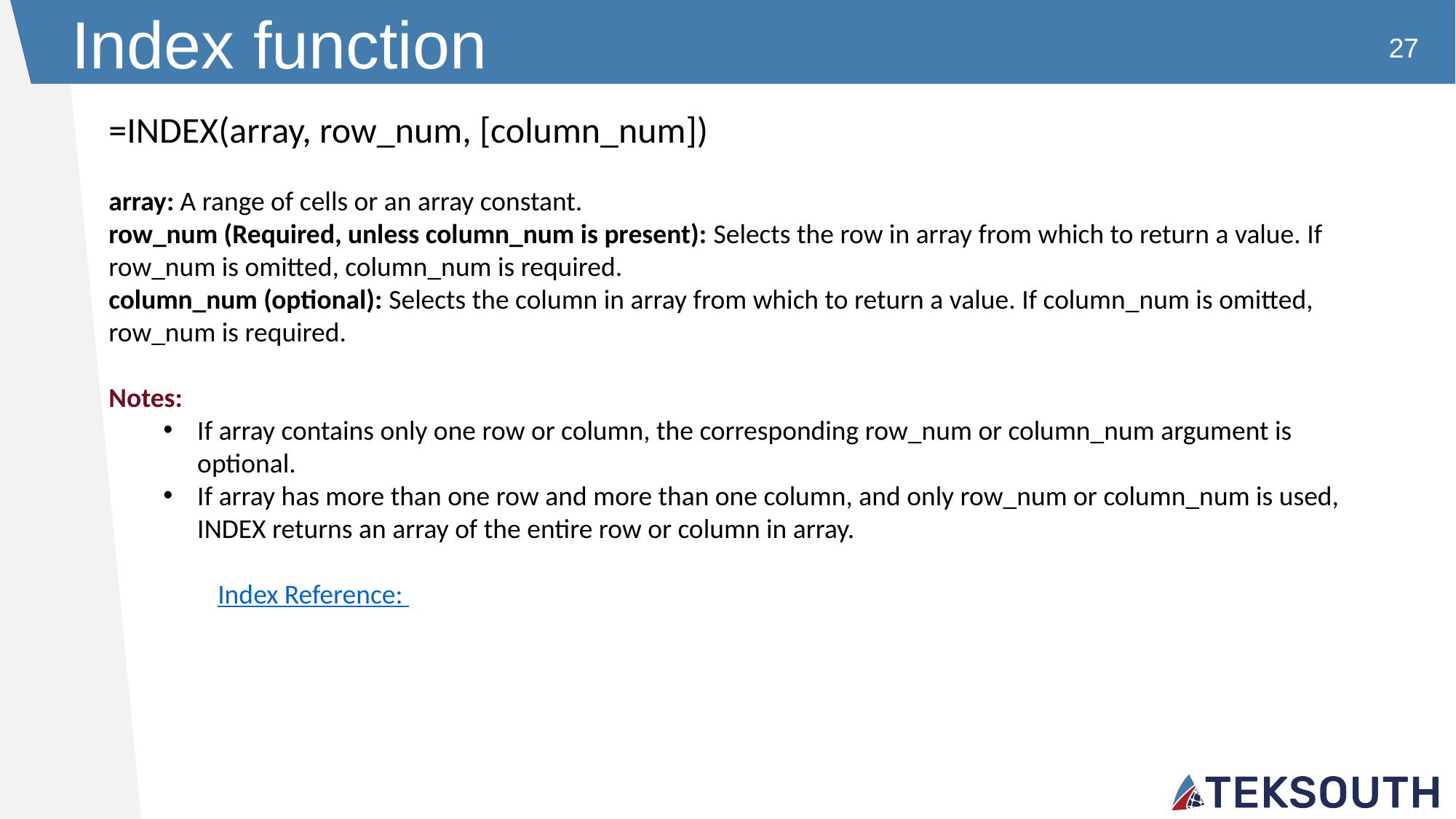

Index function
27
=INDEX(array, row_num, [column_num])

array: A range of cells or an array constant.
row_num (Required, unless column_num is present): Selects the row in array from which to return a value. If row_num is omitted, column_num is required.
column_num (optional): Selects the column in array from which to return a value. If column_num is omitted, row_num is required.

Notes:
If array contains only one row or column, the corresponding row_num or column_num argument is optional.
If array has more than one row and more than one column, and only row_num or column_num is used, INDEX returns an array of the entire row or column in array.

	Index Reference: